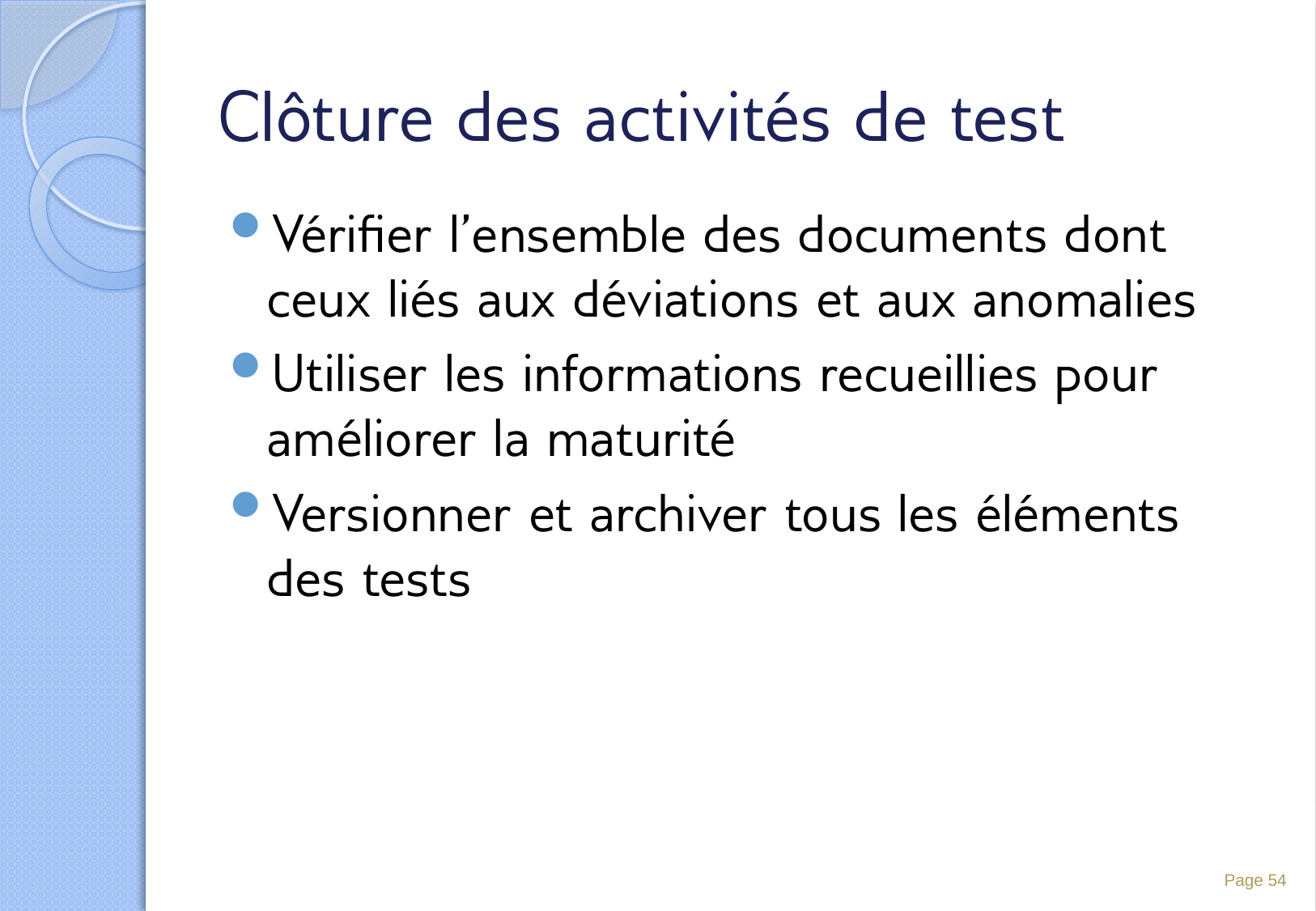

# Clôture des activités de test
Vérifier l’ensemble des documents dont ceux liés aux déviations et aux anomalies
Utiliser les informations recueillies pour améliorer la maturité
Versionner et archiver tous les éléments des tests